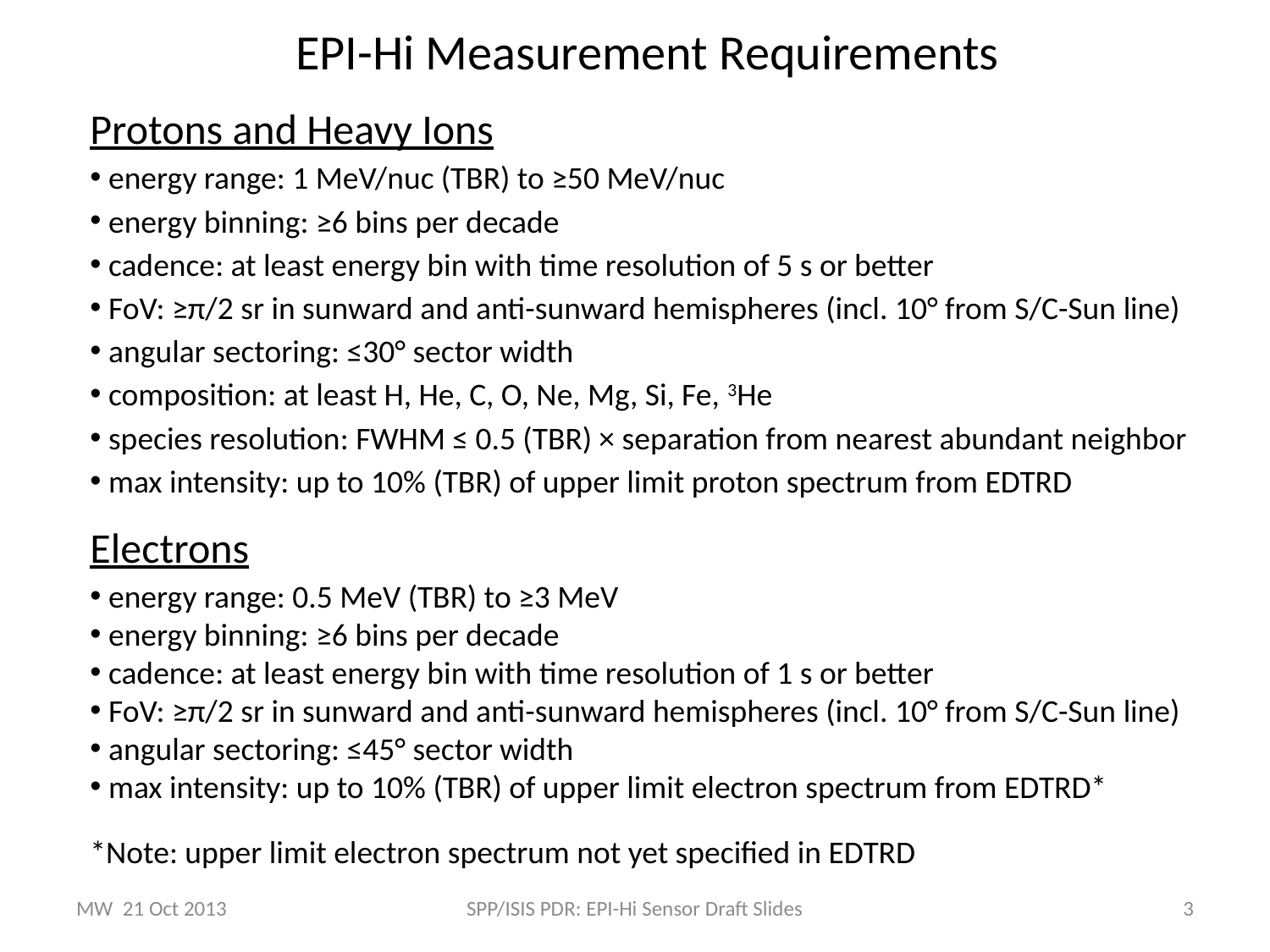

EPI-Hi Measurement Requirements
Protons and Heavy Ions
 energy range: 1 MeV/nuc (TBR) to ≥50 MeV/nuc
 energy binning: ≥6 bins per decade
 cadence: at least energy bin with time resolution of 5 s or better
 FoV: ≥π/2 sr in sunward and anti-sunward hemispheres (incl. 10° from S/C-Sun line)
 angular sectoring: ≤30° sector width
 composition: at least H, He, C, O, Ne, Mg, Si, Fe, 3He
 species resolution: FWHM ≤ 0.5 (TBR) × separation from nearest abundant neighbor
 max intensity: up to 10% (TBR) of upper limit proton spectrum from EDTRD
Electrons
 energy range: 0.5 MeV (TBR) to ≥3 MeV
 energy binning: ≥6 bins per decade
 cadence: at least energy bin with time resolution of 1 s or better
 FoV: ≥π/2 sr in sunward and anti-sunward hemispheres (incl. 10° from S/C-Sun line)
 angular sectoring: ≤45° sector width
 max intensity: up to 10% (TBR) of upper limit electron spectrum from EDTRD*
*Note: upper limit electron spectrum not yet specified in EDTRD
MW  21 Oct 2013
SPP/ISIS PDR: EPI-Hi Sensor Draft Slides
3